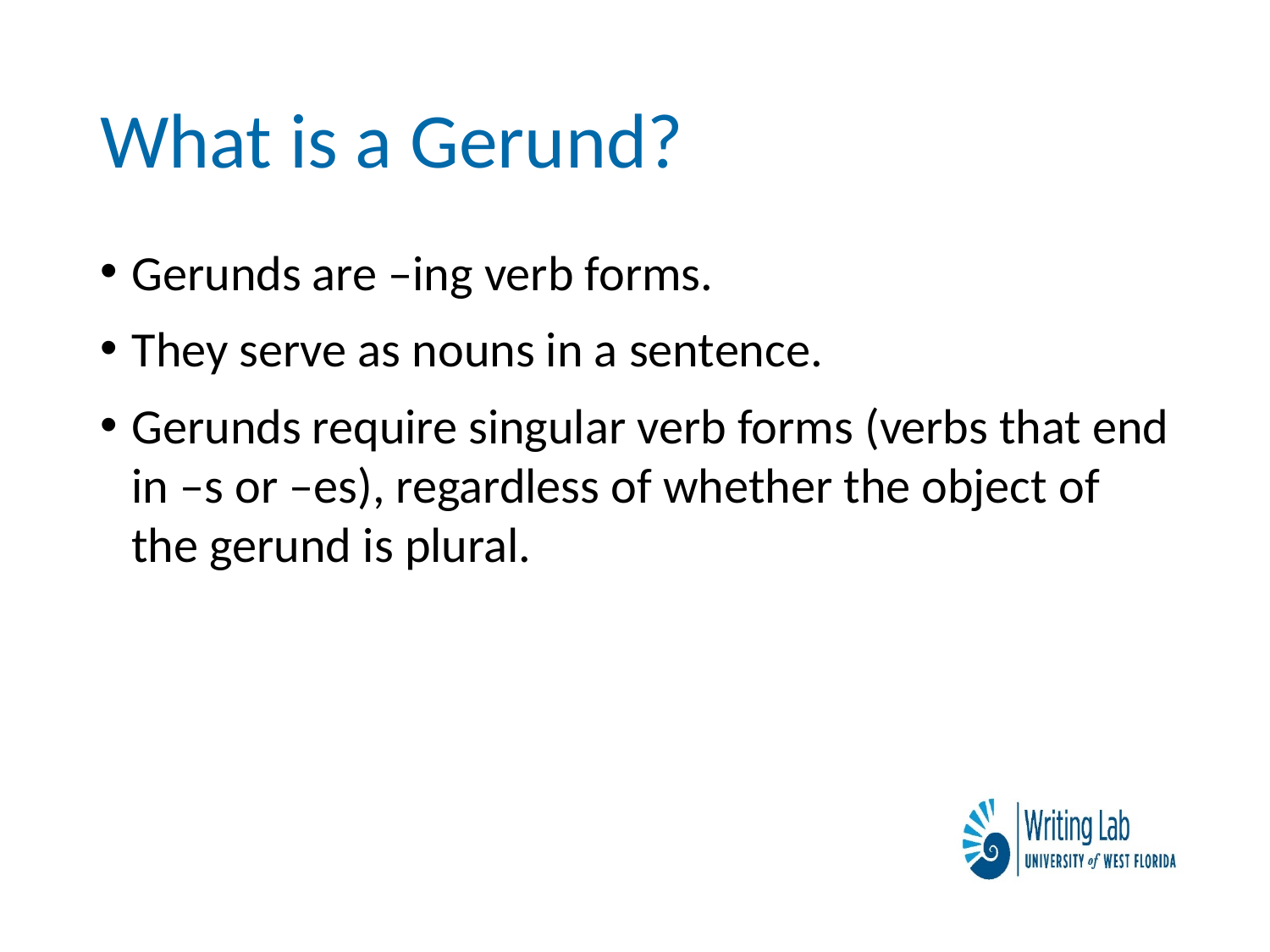

# What is a Gerund?
Gerunds are –ing verb forms.
They serve as nouns in a sentence.
Gerunds require singular verb forms (verbs that end in –s or –es), regardless of whether the object of the gerund is plural.